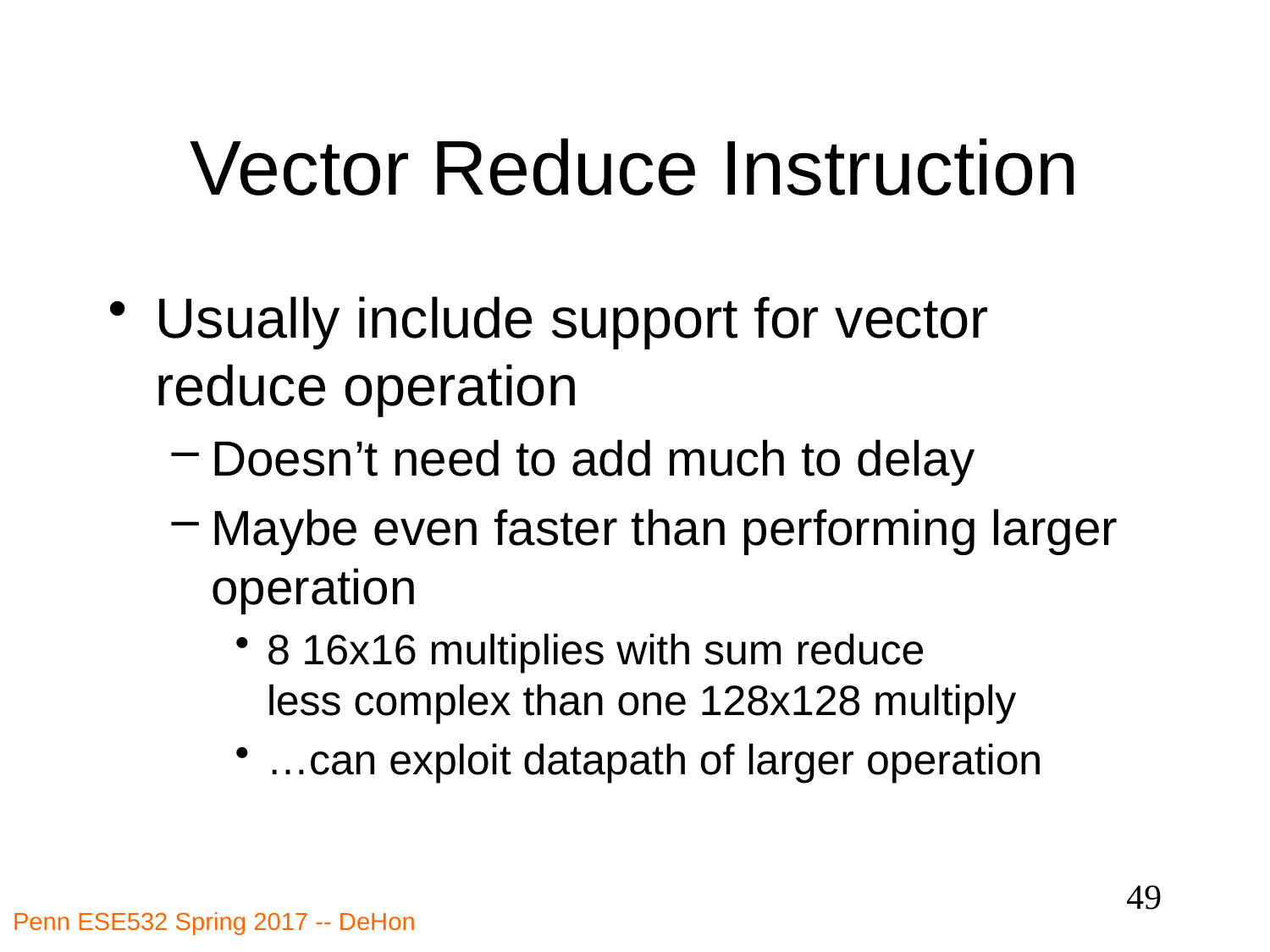

# Vector Reduce Instruction
Usually include support for vector reduce operation
Doesn’t need to add much to delay
Maybe even faster than performing larger operation
8 16x16 multiplies with sum reduce
less complex than one 128x128 multiply
…can exploit datapath of larger operation
49
Penn ESE532 Spring 2017 -- DeHon